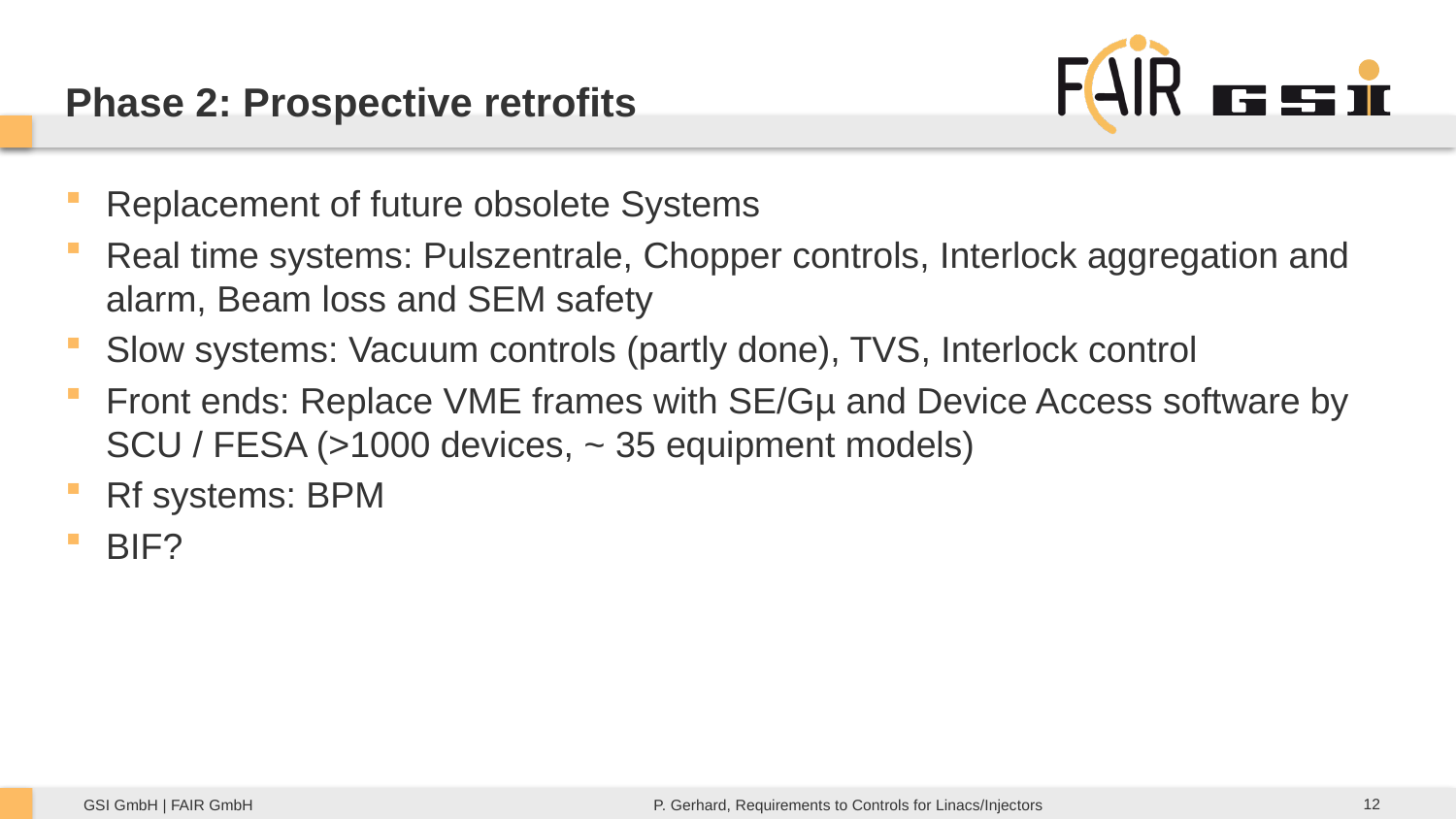

Phase 2: Prospective retrofits
Replacement of future obsolete Systems
Real time systems: Pulszentrale, Chopper controls, Interlock aggregation and alarm, Beam loss and SEM safety
Slow systems: Vacuum controls (partly done), TVS, Interlock control
Front ends: Replace VME frames with SE/Gµ and Device Access software by SCU / FESA (>1000 devices, ~ 35 equipment models)
Rf systems: BPM
BIF?
12
P. Gerhard, Requirements to Controls for Linacs/Injectors